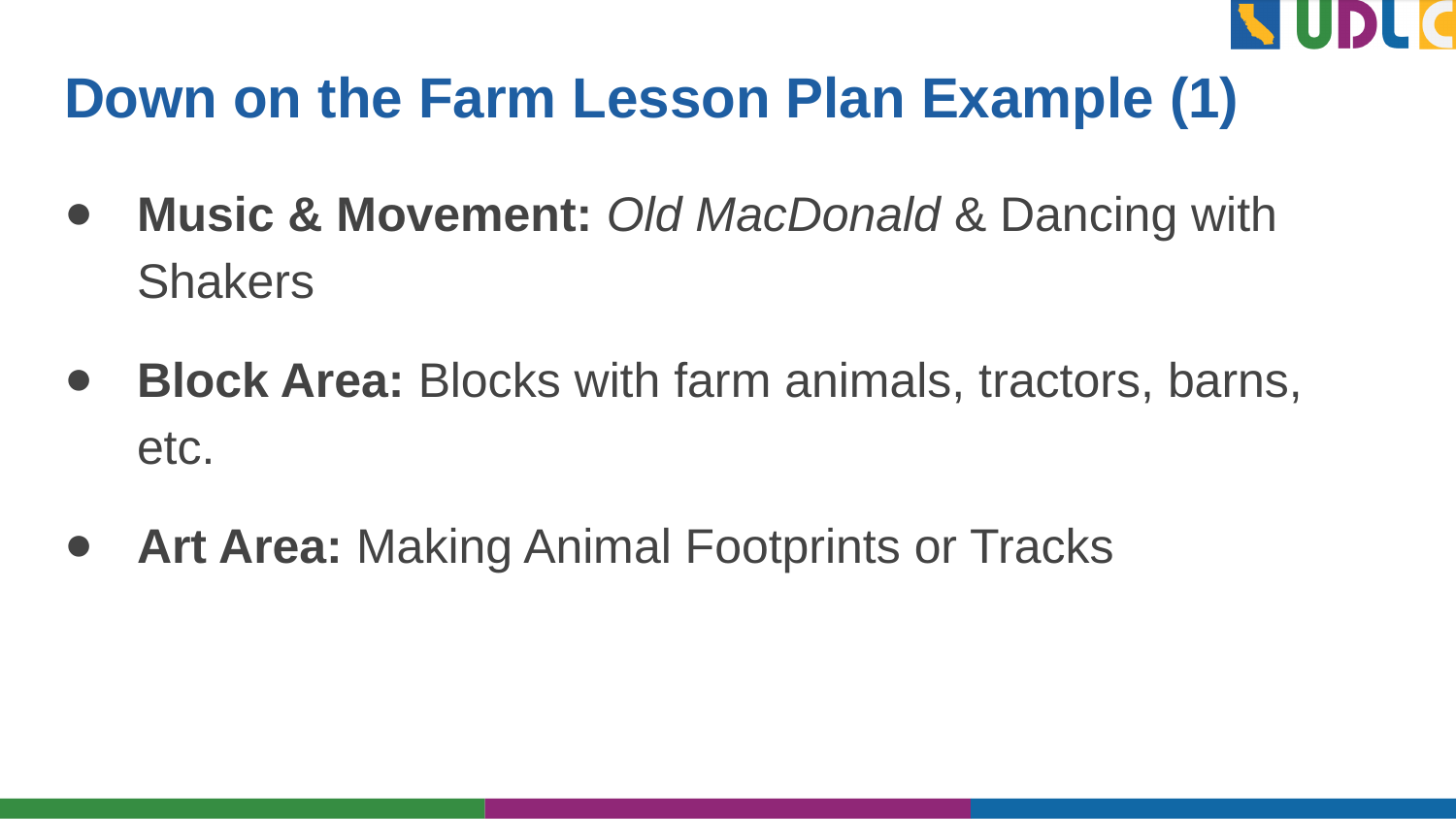

# Down on the Farm Lesson Plan Example (1)
Music & Movement: Old MacDonald & Dancing with Shakers
Block Area: Blocks with farm animals, tractors, barns, etc.
Art Area: Making Animal Footprints or Tracks